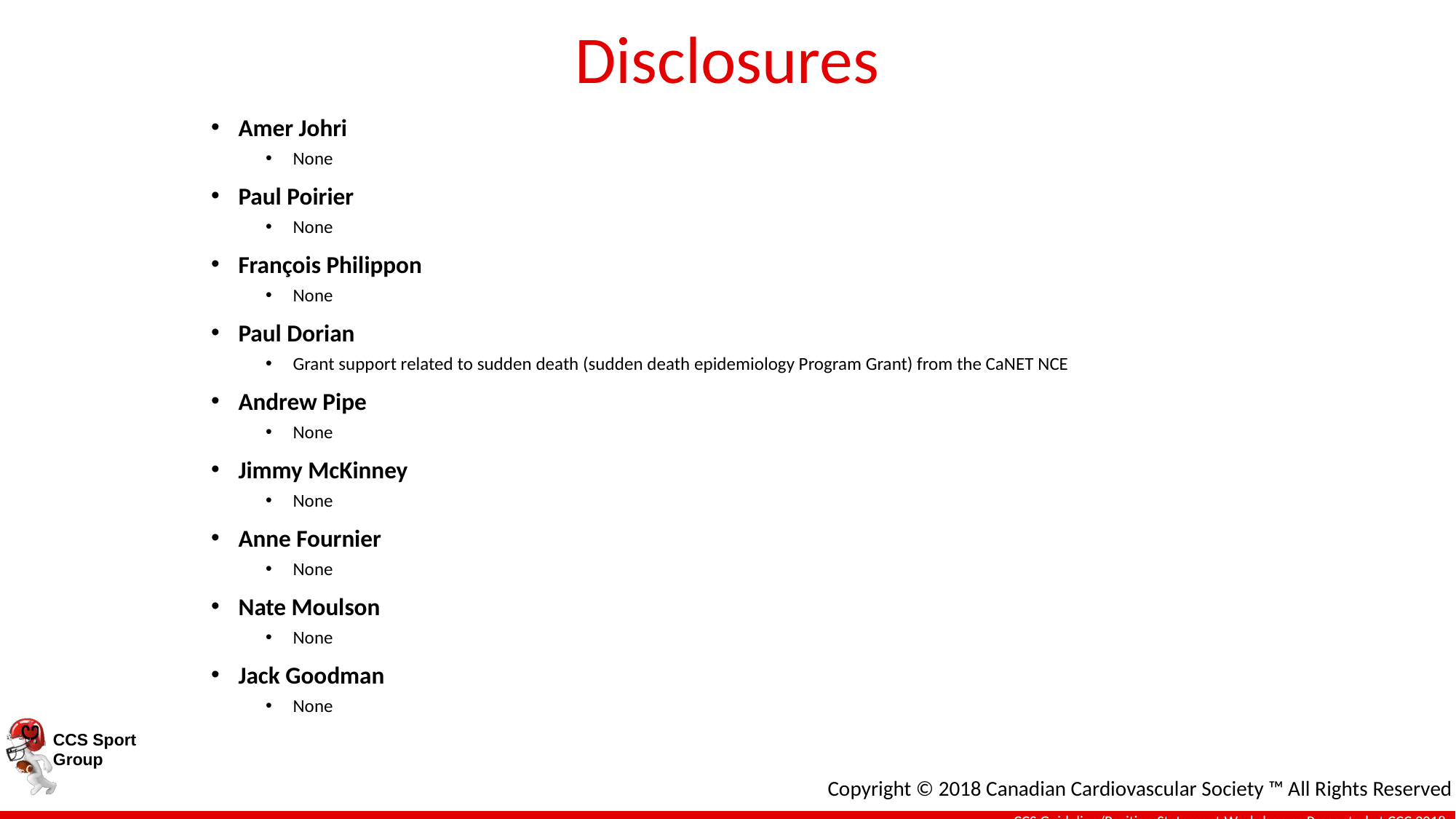

Disclosures
Amer Johri
None
Paul Poirier
None
François Philippon
None
Paul Dorian
Grant support related to sudden death (sudden death epidemiology Program Grant) from the CaNET NCE
Andrew Pipe
None
Jimmy McKinney
None
Anne Fournier
None
Nate Moulson
None
Jack Goodman
None